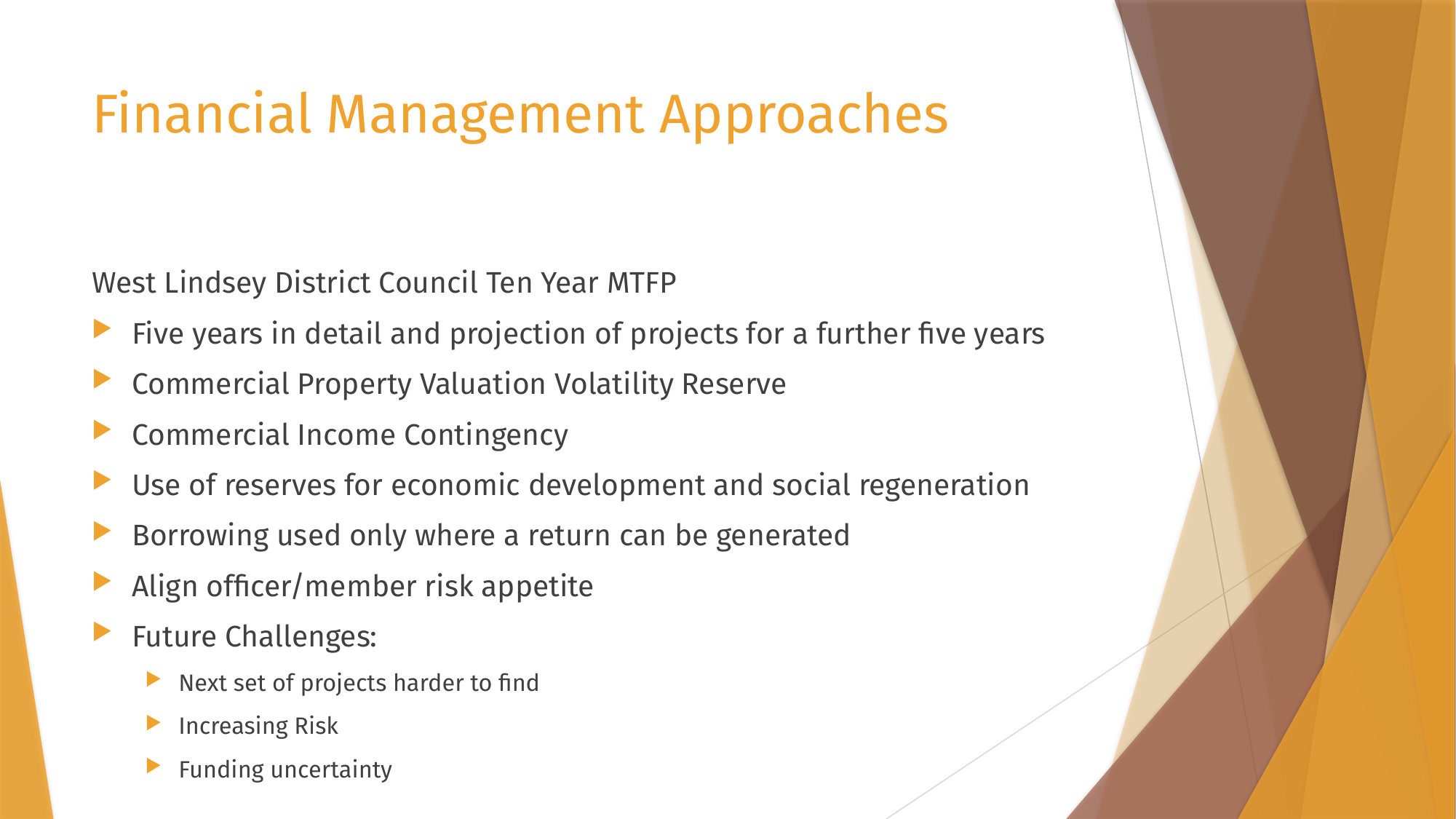

# Financial Management Approaches
West Lindsey District Council Ten Year MTFP
Five years in detail and projection of projects for a further five years
Commercial Property Valuation Volatility Reserve
Commercial Income Contingency
Use of reserves for economic development and social regeneration
Borrowing used only where a return can be generated
Align officer/member risk appetite
Future Challenges:
Next set of projects harder to find
Increasing Risk
Funding uncertainty